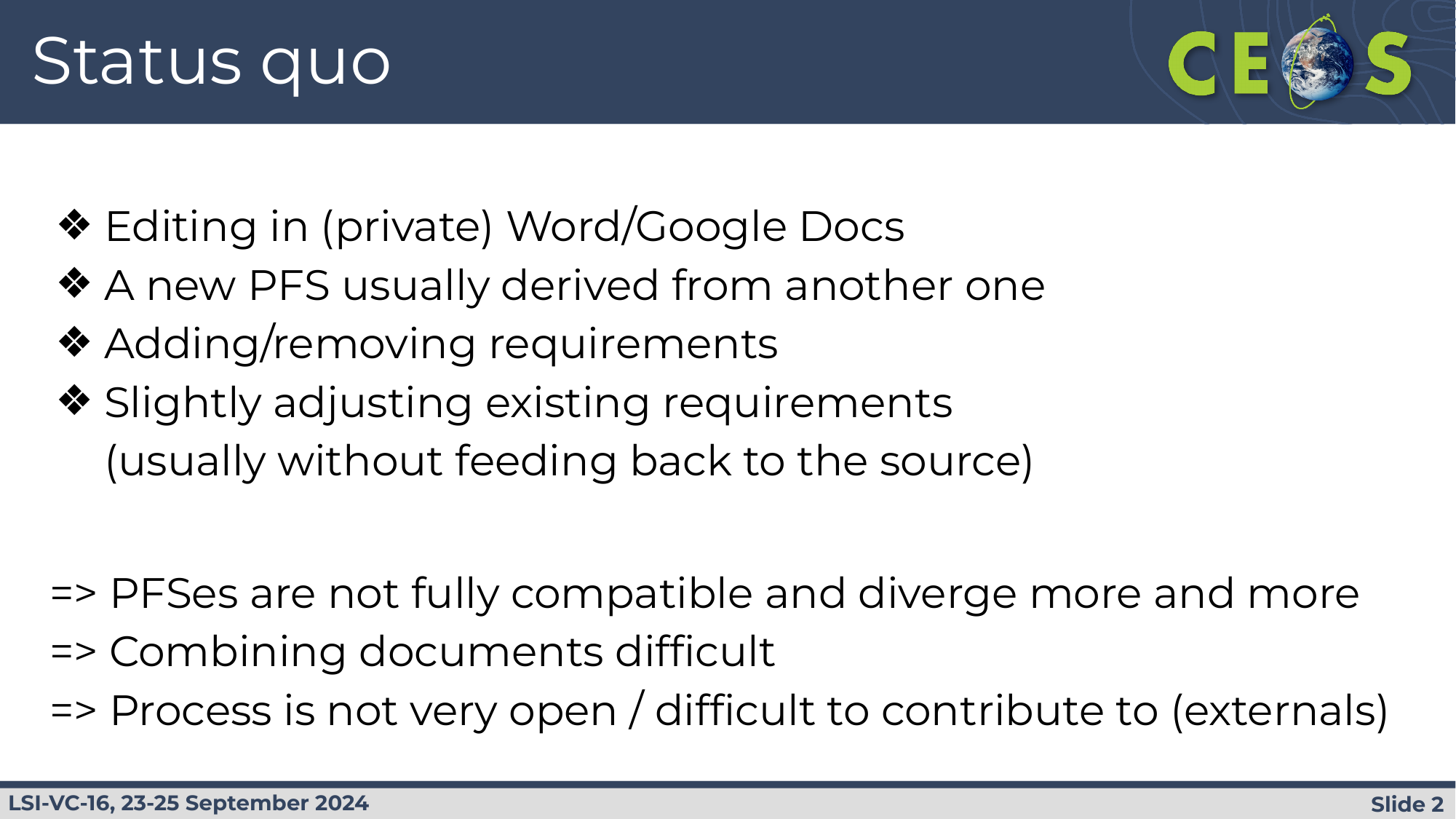

# Status quo
Editing in (private) Word/Google Docs
A new PFS usually derived from another one
Adding/removing requirements
Slightly adjusting existing requirements
(usually without feeding back to the source)
=> PFSes are not fully compatible and diverge more and more
=> Combining documents difficult
=> Process is not very open / difficult to contribute to (externals)